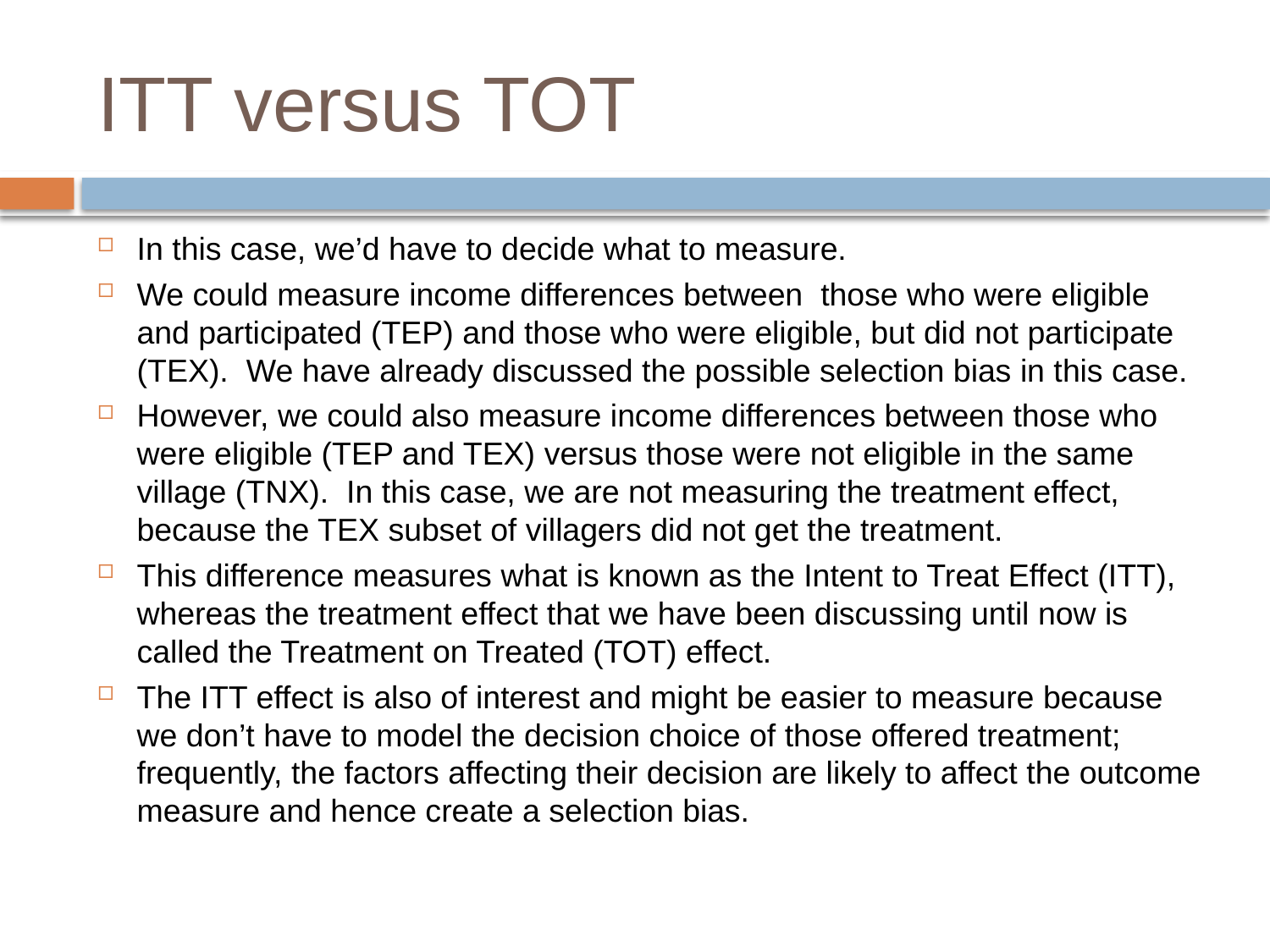

# ITT versus TOT
In this case, we’d have to decide what to measure.
We could measure income differences between  those who were eligible and participated (TEP) and those who were eligible, but did not participate (TEX).  We have already discussed the possible selection bias in this case.
However, we could also measure income differences between those who were eligible (TEP and TEX) versus those were not eligible in the same village (TNX).  In this case, we are not measuring the treatment effect, because the TEX subset of villagers did not get the treatment.
This difference measures what is known as the Intent to Treat Effect (ITT), whereas the treatment effect that we have been discussing until now is called the Treatment on Treated (TOT) effect.
The ITT effect is also of interest and might be easier to measure because we don’t have to model the decision choice of those offered treatment; frequently, the factors affecting their decision are likely to affect the outcome measure and hence create a selection bias.